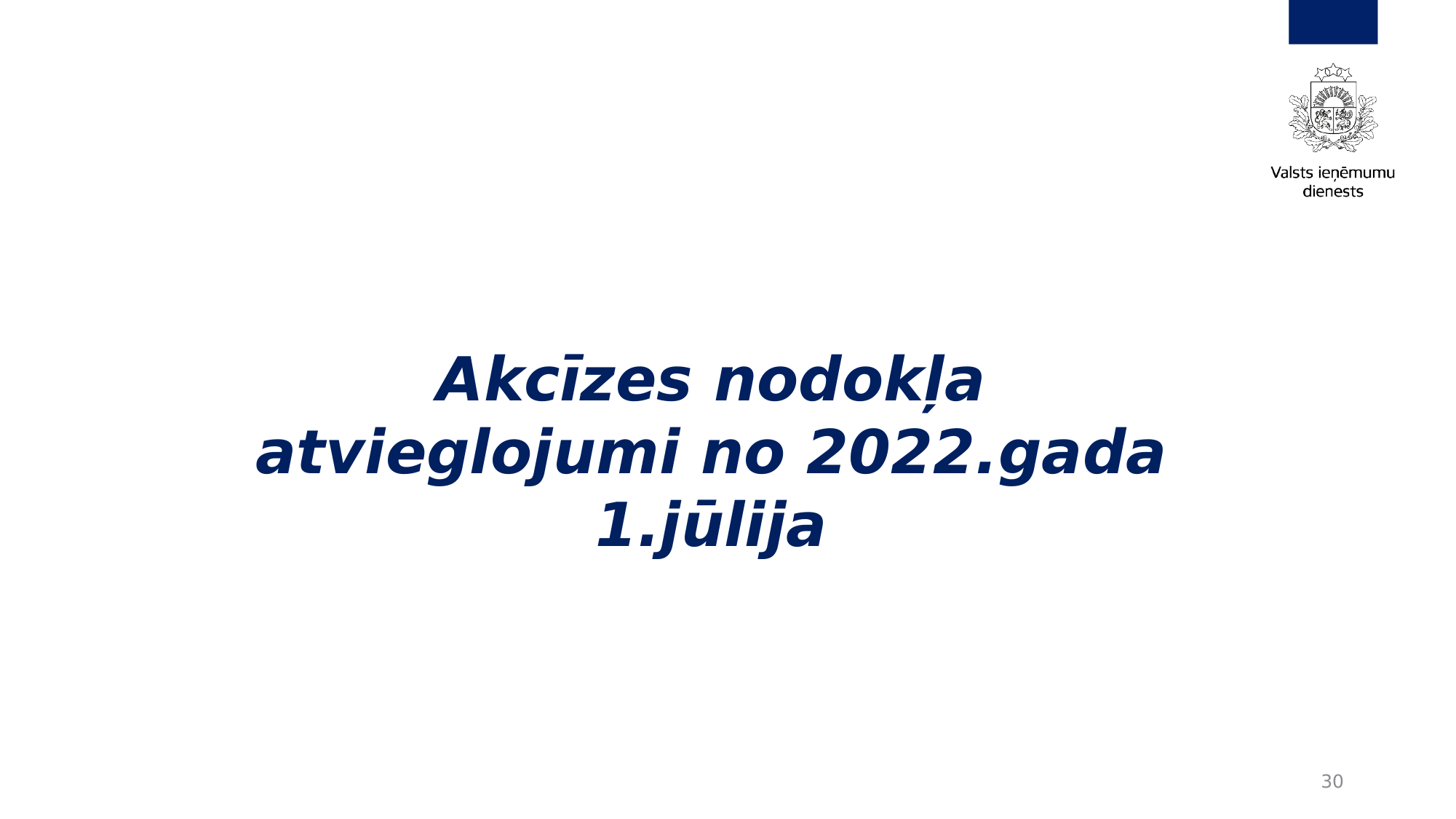

Akcīzes nodokļa atvieglojumi no 2022.gada 1.jūlija
30